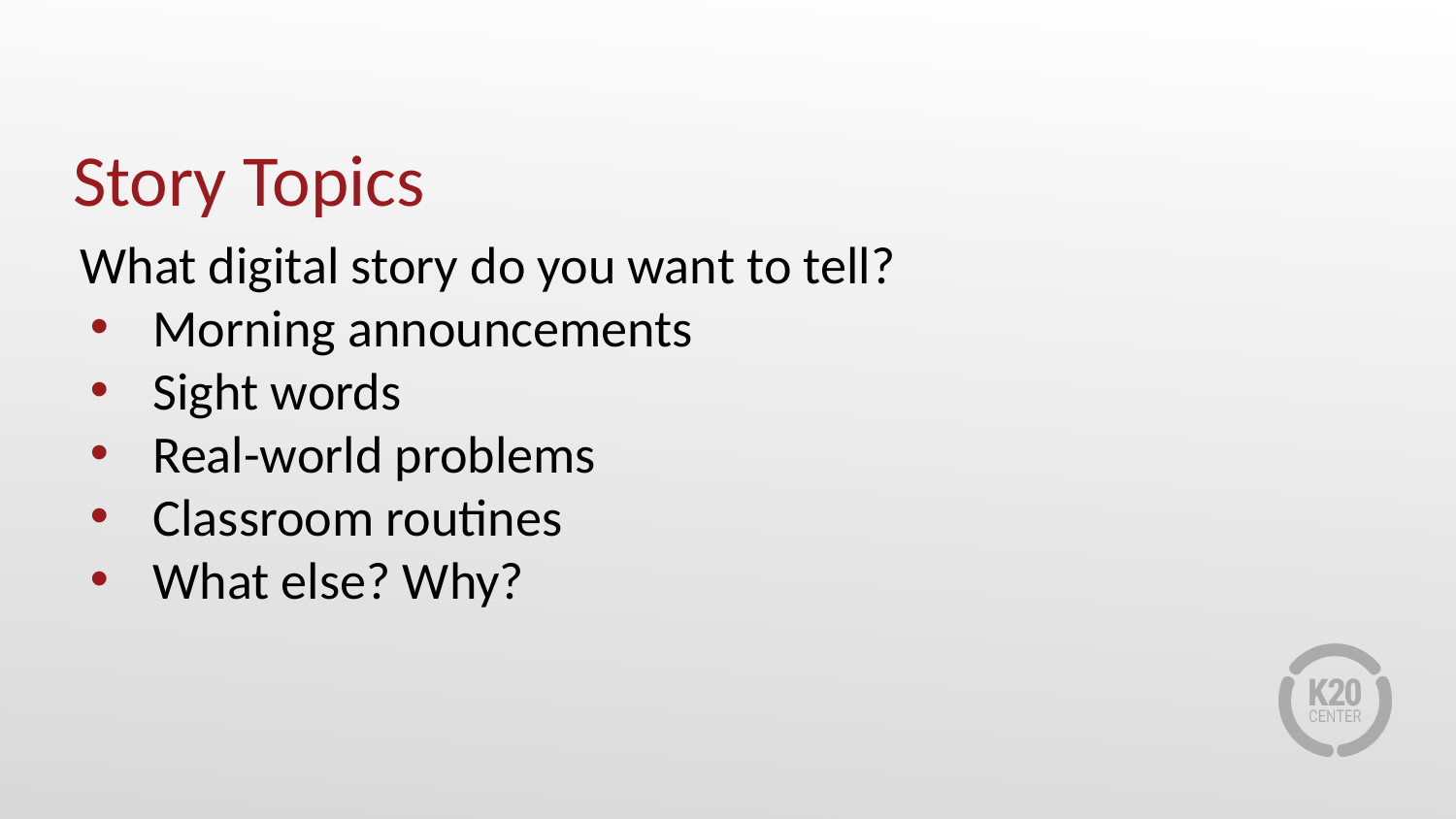

# Story Topics
What digital story do you want to tell?
Morning announcements
Sight words
Real-world problems
Classroom routines
What else? Why?